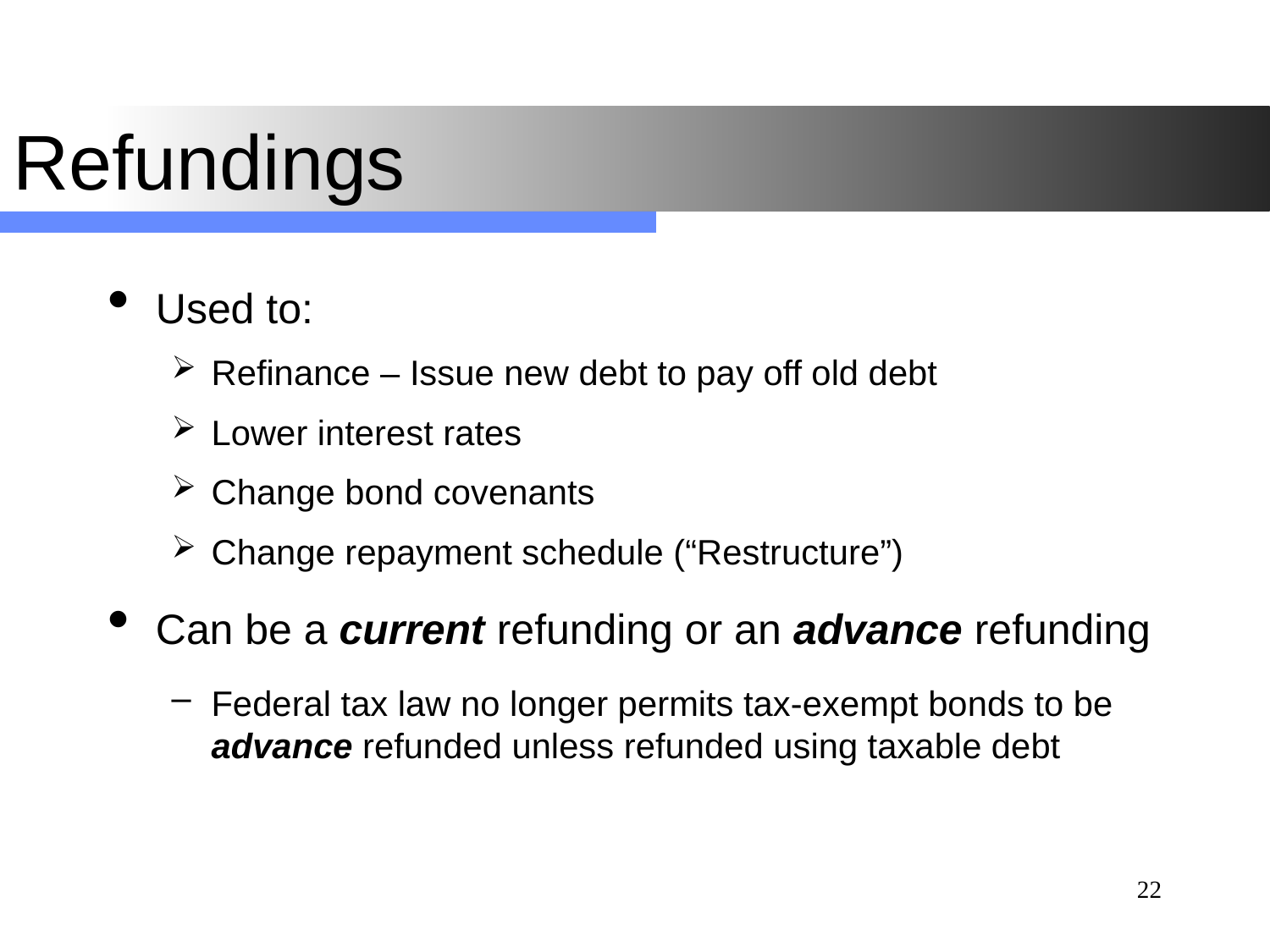

# Refundings
Used to:
Refinance – Issue new debt to pay off old debt
Lower interest rates
Change bond covenants
Change repayment schedule (“Restructure”)
Can be a current refunding or an advance refunding
Federal tax law no longer permits tax-exempt bonds to be advance refunded unless refunded using taxable debt

22